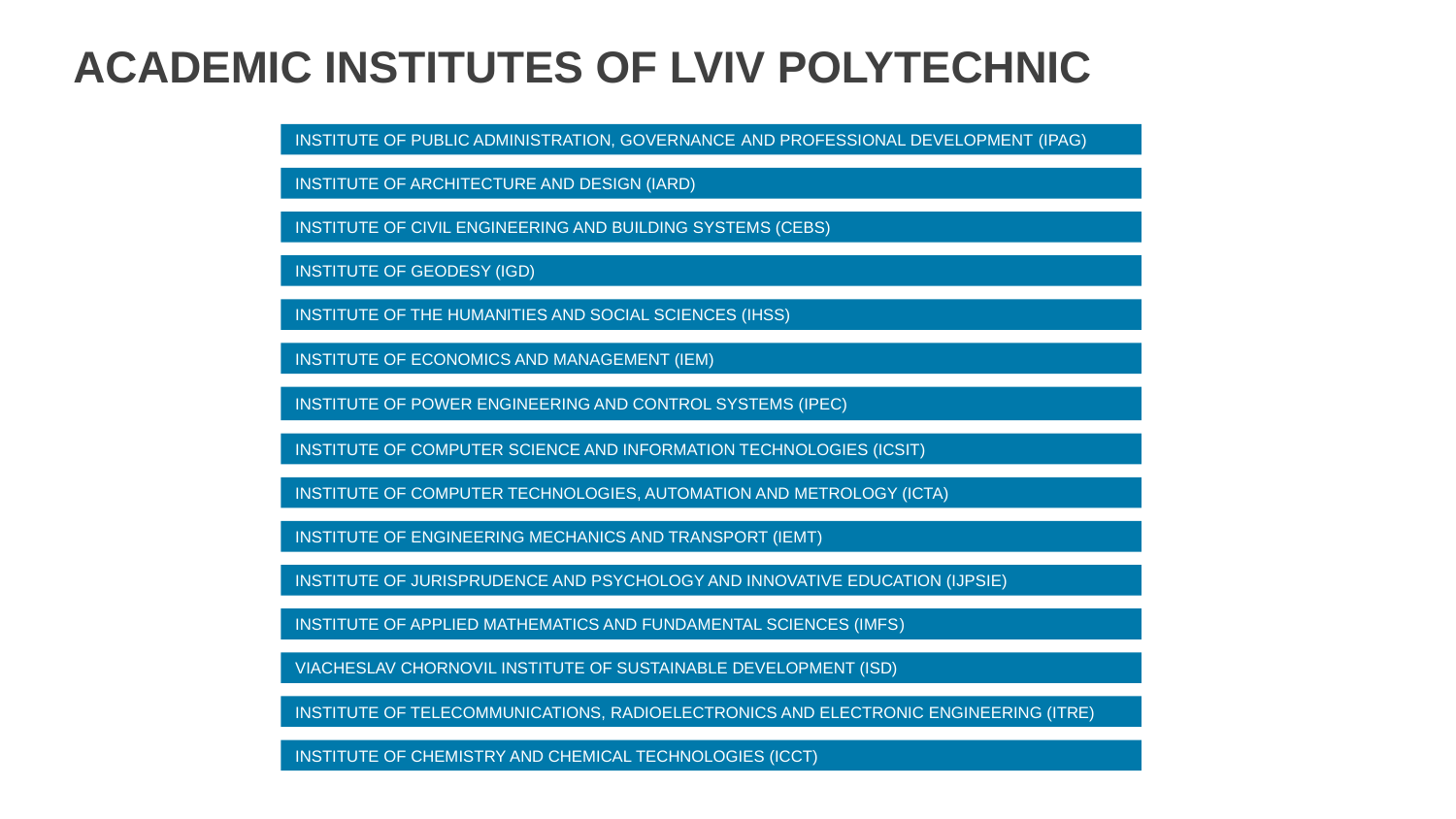

ACADEMIC INSTITUTES OF LVIV POLYTECHNIC
INSTITUTE OF PUBLIC ADMINISTRATION, GOVERNANCE AND PROFESSIONAL DEVELOPMENT (IPAG)
INSTITUTE OF ARCHITECTURE AND DESIGN (IARD)
INSTITUTE OF CIVIL ENGINEERING AND BUILDING SYSTEMS (CEBS)
INSTITUTE OF GEODESY (IGD)
INSTITUTE OF THE HUMANITIES AND SOCIAL SCIENCES (IHSS)
INSTITUTE OF ECONOMICS AND MANAGEMENT (IEM)
INSTITUTE OF POWER ENGINEERING AND CONTROL SYSTEMS (IPEC)
INSTITUTE OF COMPUTER SCIENCE AND INFORMATION TECHNOLOGIES (ICSIT)
INSTITUTE OF COMPUTER TECHNOLOGIES, AUTOMATION AND METROLOGY (ICTA)
INSTITUTE OF ENGINEERING MECHANICS AND TRANSPORT (IEMT)
INSTITUTE OF JURISPRUDENCE AND PSYCHOLOGY AND INNOVATIVE EDUCATION (IJPSIE)
INSTITUTE OF APPLIED MATHEMATICS AND FUNDAMENTAL SCIENCES (IMFS)
VIACHESLAV CHORNOVIL INSTITUTE OF SUSTAINABLE DEVELOPMENT (ISD)
INSTITUTE OF TELECOMMUNICATIONS, RADIOELECTRONICS AND ELECTRONIC ENGINEERING (ITRE)
INSTITUTE OF CHEMISTRY AND CHEMICAL TECHNOLOGIES (ICCT)